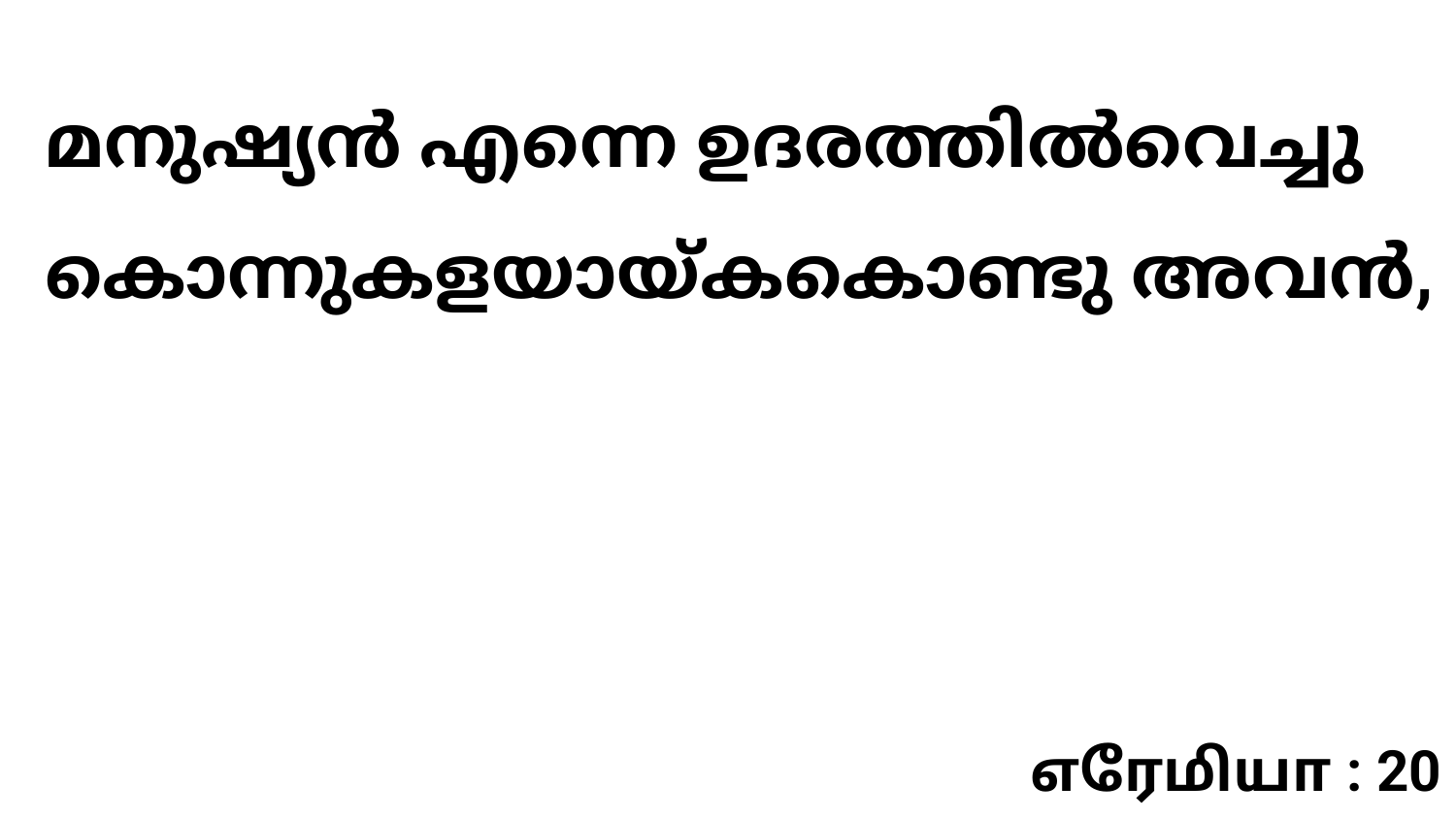

മനുഷ്യൻ എന്നെ ഉദരത്തിൽവെച്ചു കൊന്നുകളയായ്കകൊണ്ടു അവൻ,
எரேமியா : 20